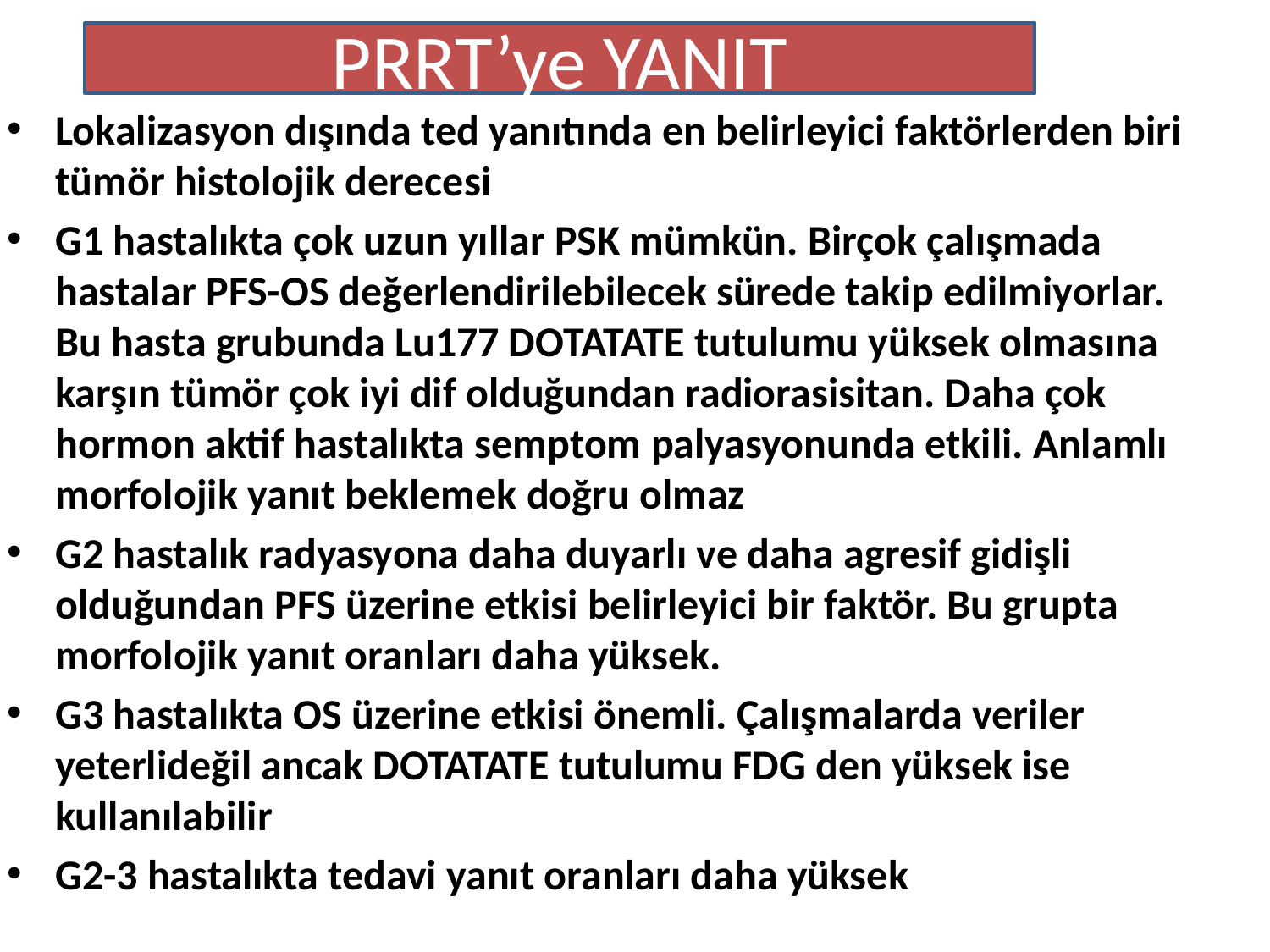

PRRT’ye YANIT
Lokalizasyon dışında ted yanıtında en belirleyici faktörlerden biri tümör histolojik derecesi
G1 hastalıkta çok uzun yıllar PSK mümkün. Birçok çalışmada hastalar PFS-OS değerlendirilebilecek sürede takip edilmiyorlar. Bu hasta grubunda Lu177 DOTATATE tutulumu yüksek olmasına karşın tümör çok iyi dif olduğundan radiorasisitan. Daha çok hormon aktif hastalıkta semptom palyasyonunda etkili. Anlamlı morfolojik yanıt beklemek doğru olmaz
G2 hastalık radyasyona daha duyarlı ve daha agresif gidişli olduğundan PFS üzerine etkisi belirleyici bir faktör. Bu grupta morfolojik yanıt oranları daha yüksek.
G3 hastalıkta OS üzerine etkisi önemli. Çalışmalarda veriler yeterlideğil ancak DOTATATE tutulumu FDG den yüksek ise kullanılabilir
G2-3 hastalıkta tedavi yanıt oranları daha yüksek